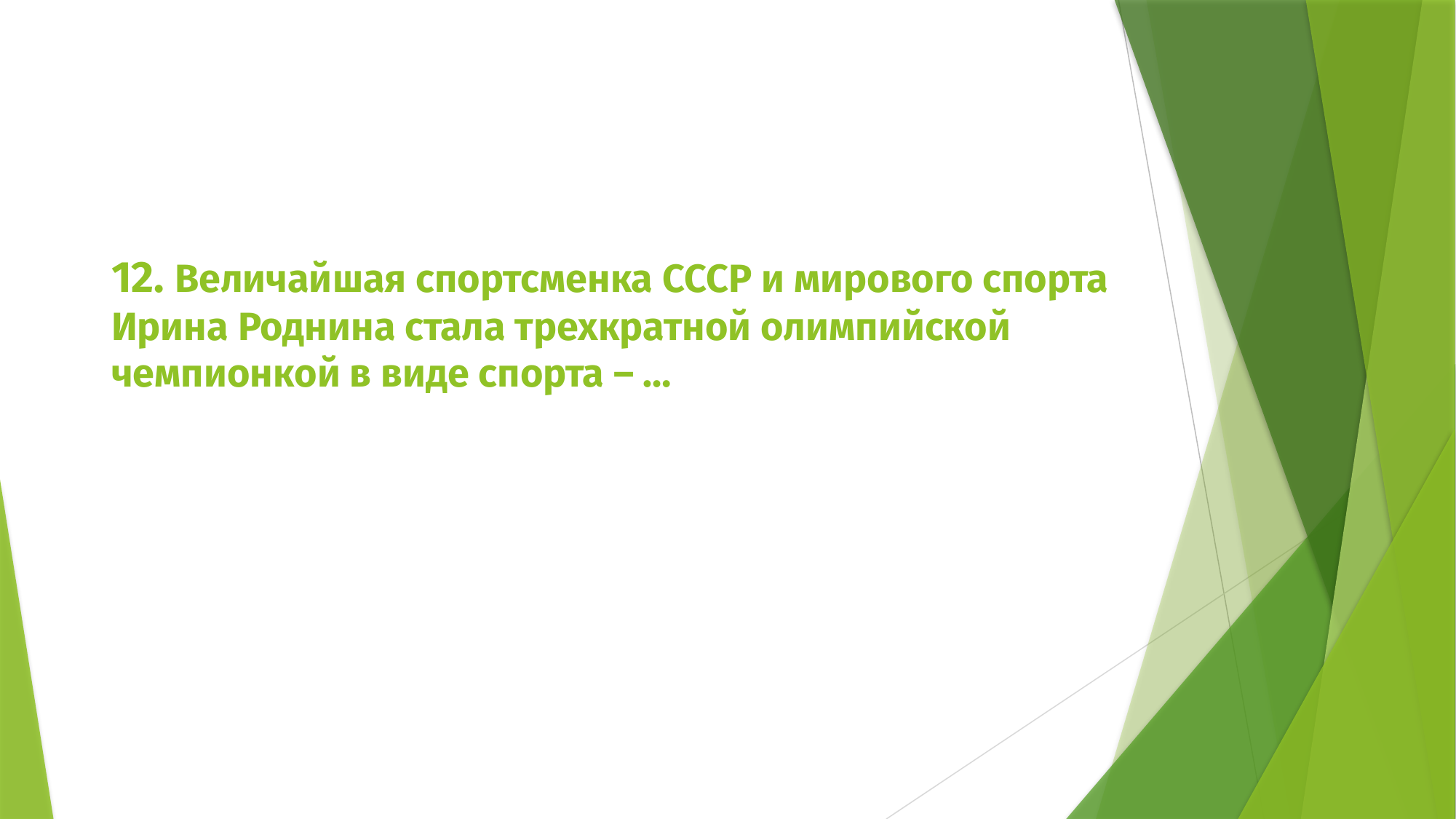

# 12. Величайшая спортсменка СССР и мирового спорта Ирина Роднина стала трехкратной олимпийской чемпионкой в виде спорта – …